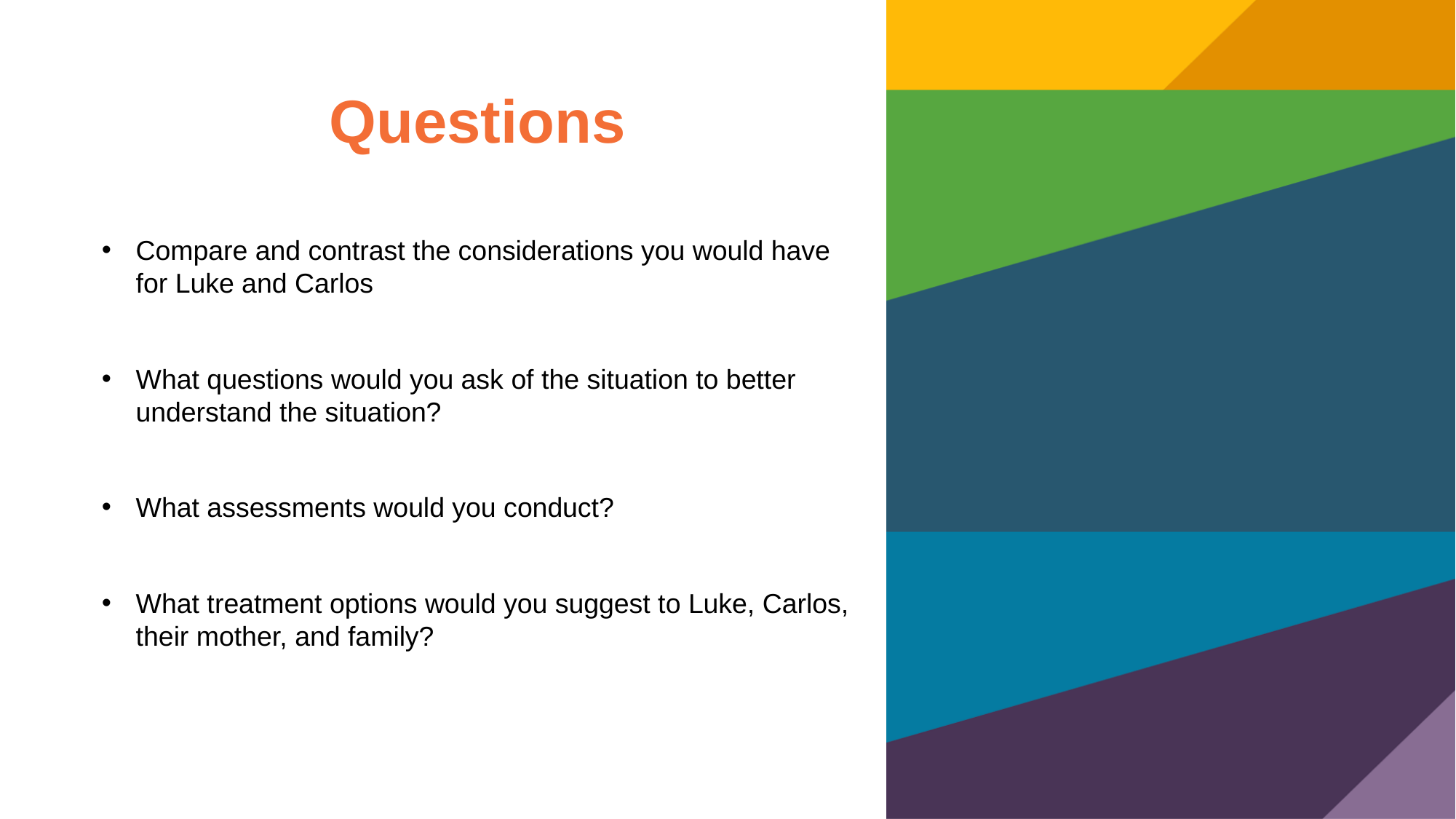

# Questions
Compare and contrast the considerations you would have for Luke and Carlos

What questions would you ask of the situation to better understand the situation?

What assessments would you conduct?

What treatment options would you suggest to Luke, Carlos, their mother, and family?